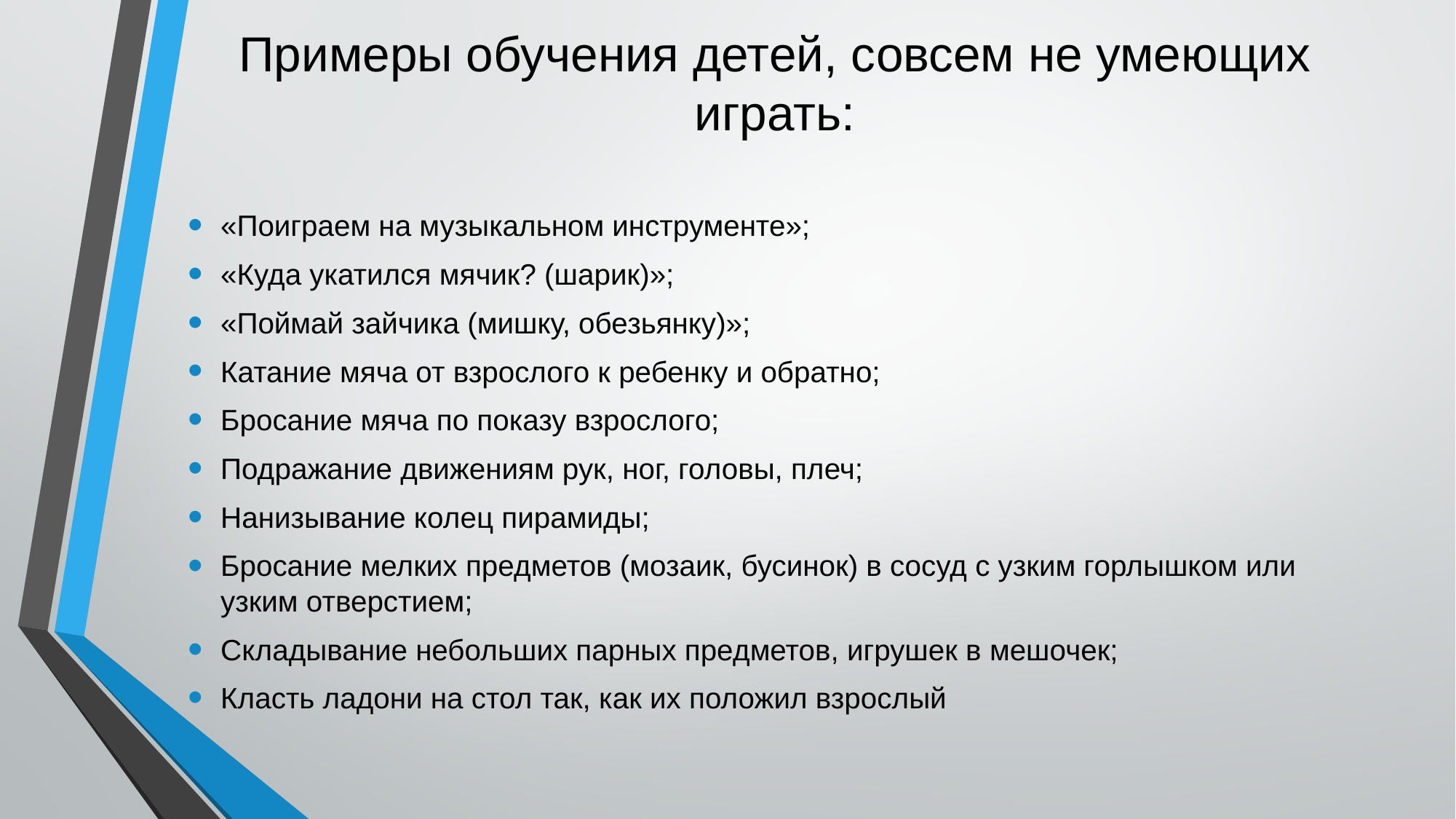

# Примеры обучения детей, совсем не умеющих играть:
«Поиграем на музыкальном инструменте»;
«Куда укатился мячик? (шарик)»;
«Поймай зайчика (мишку, обезьянку)»;
Катание мяча от взрослого к ребенку и обратно;
Бросание мяча по показу взрослого;
Подражание движениям рук, ног, головы, плеч;
Нанизывание колец пирамиды;
Бросание мелких предметов (мозаик, бусинок) в сосуд с узким горлышком или узким отверстием;
Складывание небольших парных предметов, игрушек в мешочек;
Класть ладони на стол так, как их положил взрослый